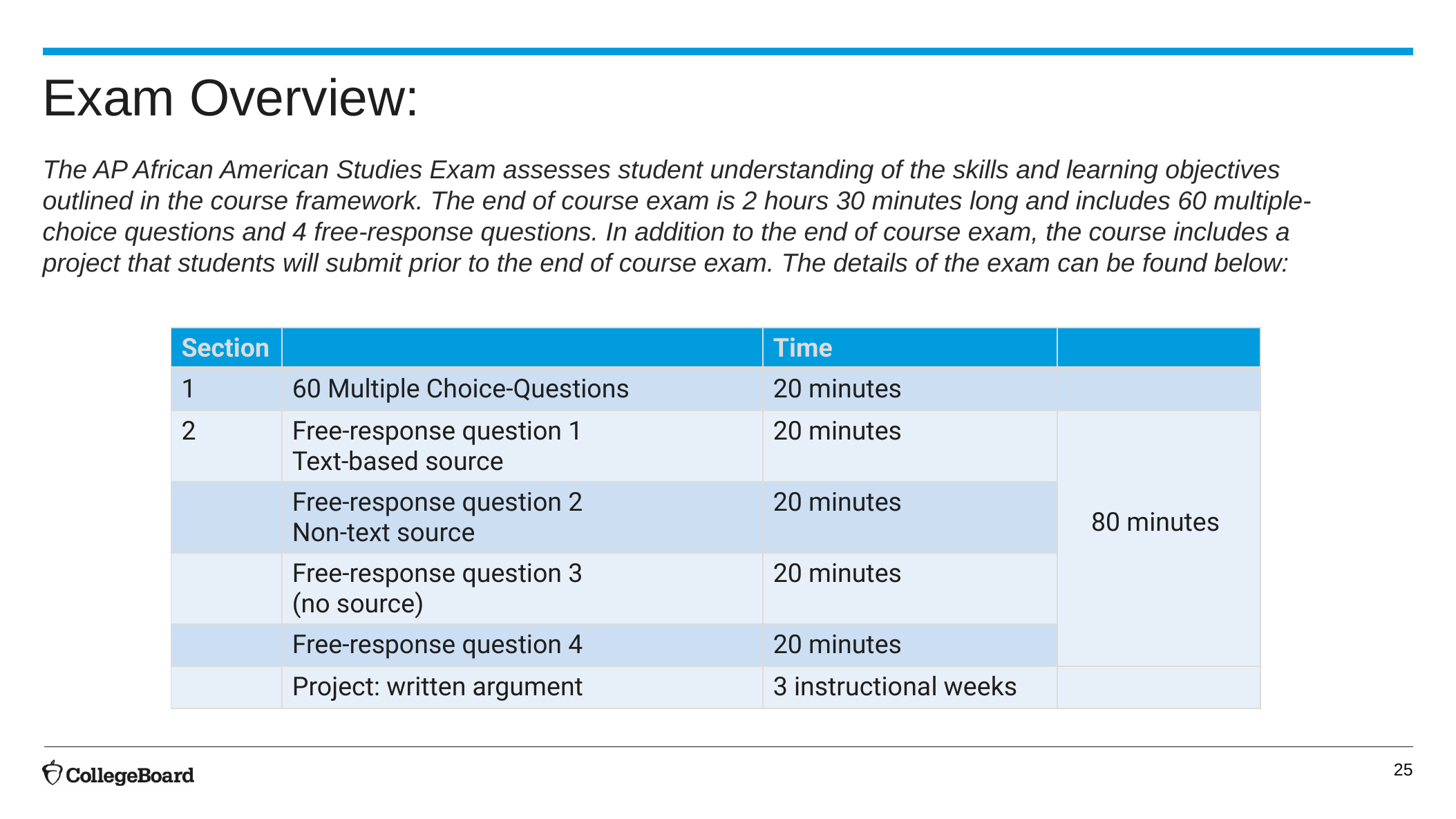

# Exam Overview:
The AP African American Studies Exam assesses student understanding of the skills and learning objectives outlined in the course framework. The end of course exam is 2 hours 30 minutes long and includes 60 multiple-choice questions and 4 free-response questions. In addition to the end of course exam, the course includes a project that students will submit prior to the end of course exam. The details of the exam can be found below:
| Section |  | Time |  |
| --- | --- | --- | --- |
| 1 | 60 Multiple Choice-Questions | 20 minutes |  |
| 2 | Free-response question 1 Text-based source | 20 minutes | 80 minutes |
|  | Free-response question 2 Non-text source | 20 minutes |  |
|  | Free-response question 3 (no source) | 20 minutes |  |
|  | Free-response question 4 | 20 minutes |  |
|  | Project: written argument | 3 instructional weeks |  |